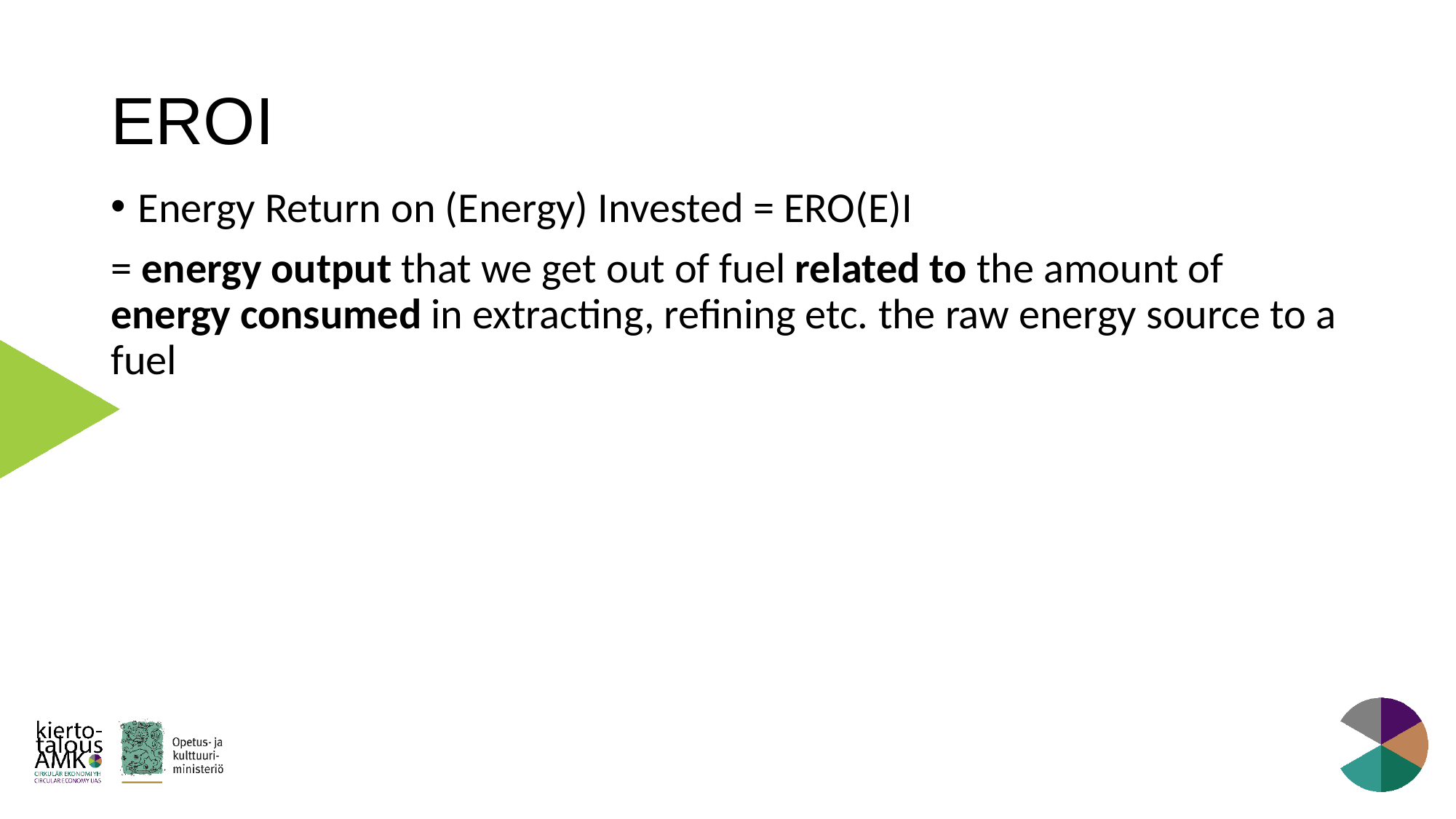

# EROI
Energy Return on (Energy) Invested = ERO(E)I
= energy output that we get out of fuel related to the amount of energy consumed in extracting, refining etc. the raw energy source to a fuel